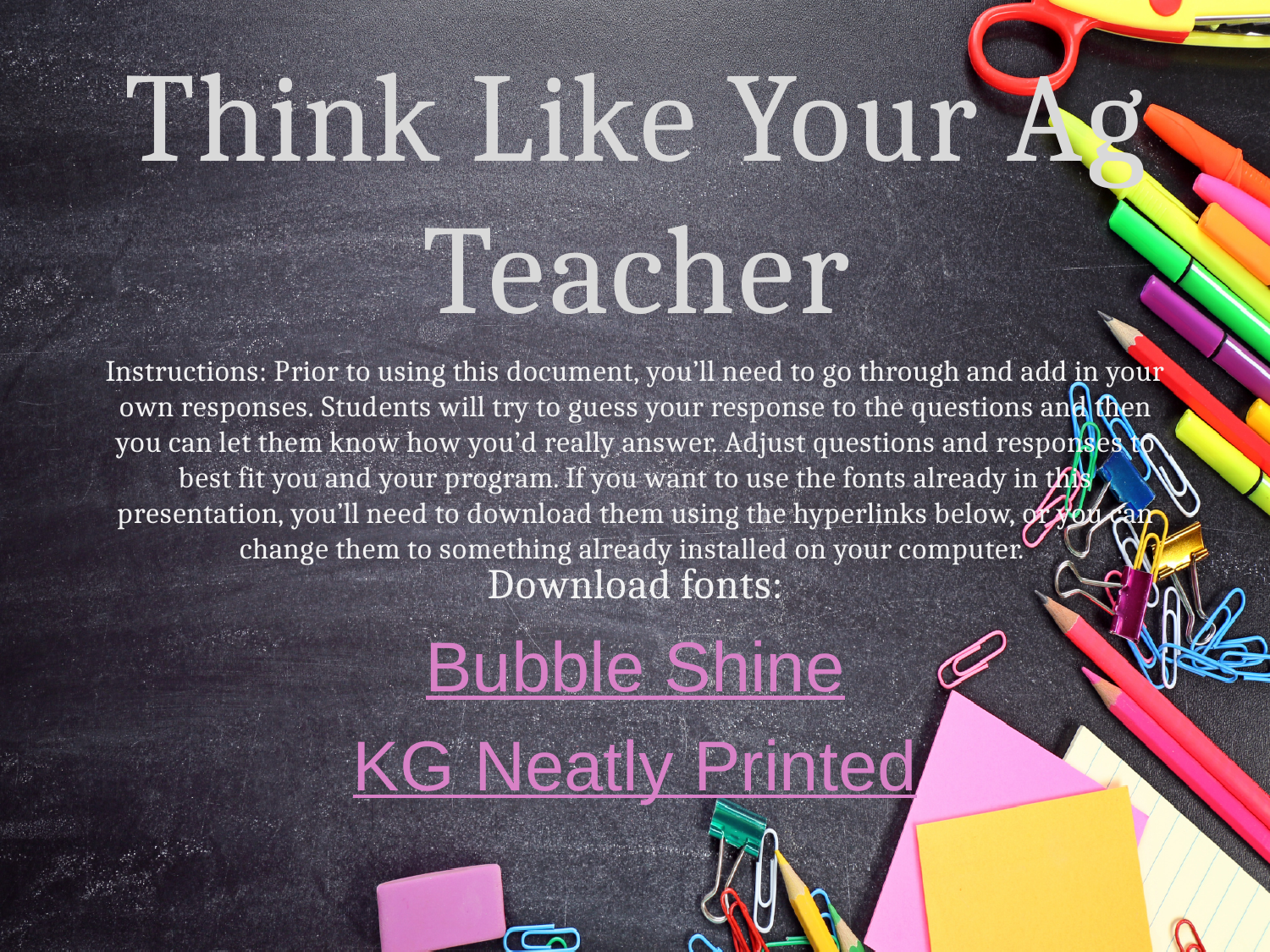

# Think Like Your Ag Teacher
Instructions: Prior to using this document, you’ll need to go through and add in your own responses. Students will try to guess your response to the questions and then you can let them know how you’d really answer. Adjust questions and responses to best fit you and your program. If you want to use the fonts already in this presentation, you’ll need to download them using the hyperlinks below, or you can change them to something already installed on your computer.
Download fonts:
Bubble Shine
KG Neatly Printed